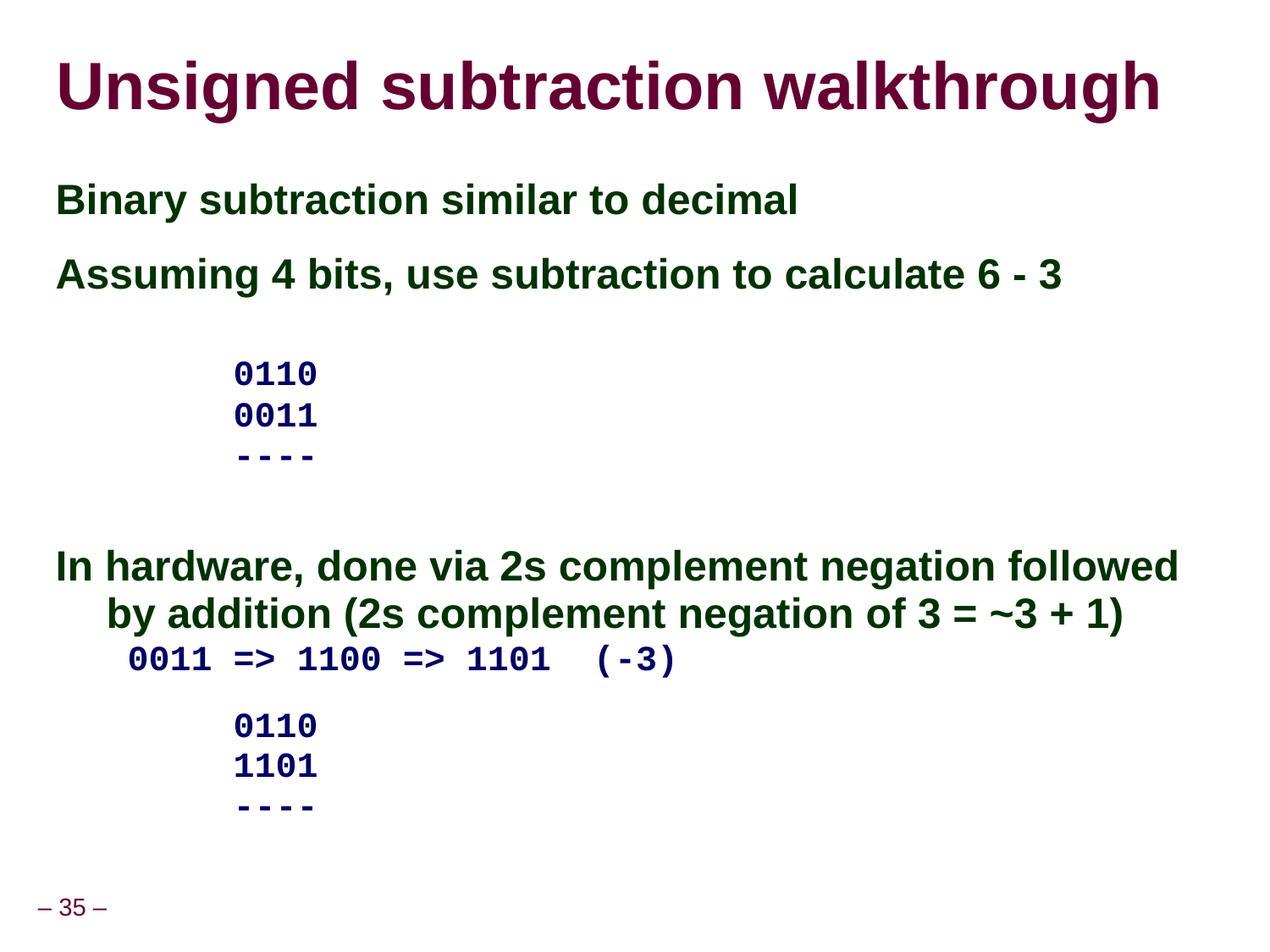

Unsigned subtraction walkthrough
Binary subtraction similar to decimal
Assuming 4 bits, use subtraction to calculate 6 - 3
	0110
	0011
	----
In hardware, done via 2s complement negation followed by addition (2s complement negation of 3 = ~3 + 1)
 0011 => 1100 => 1101  (-3)
	 	0110
	1101
 	----